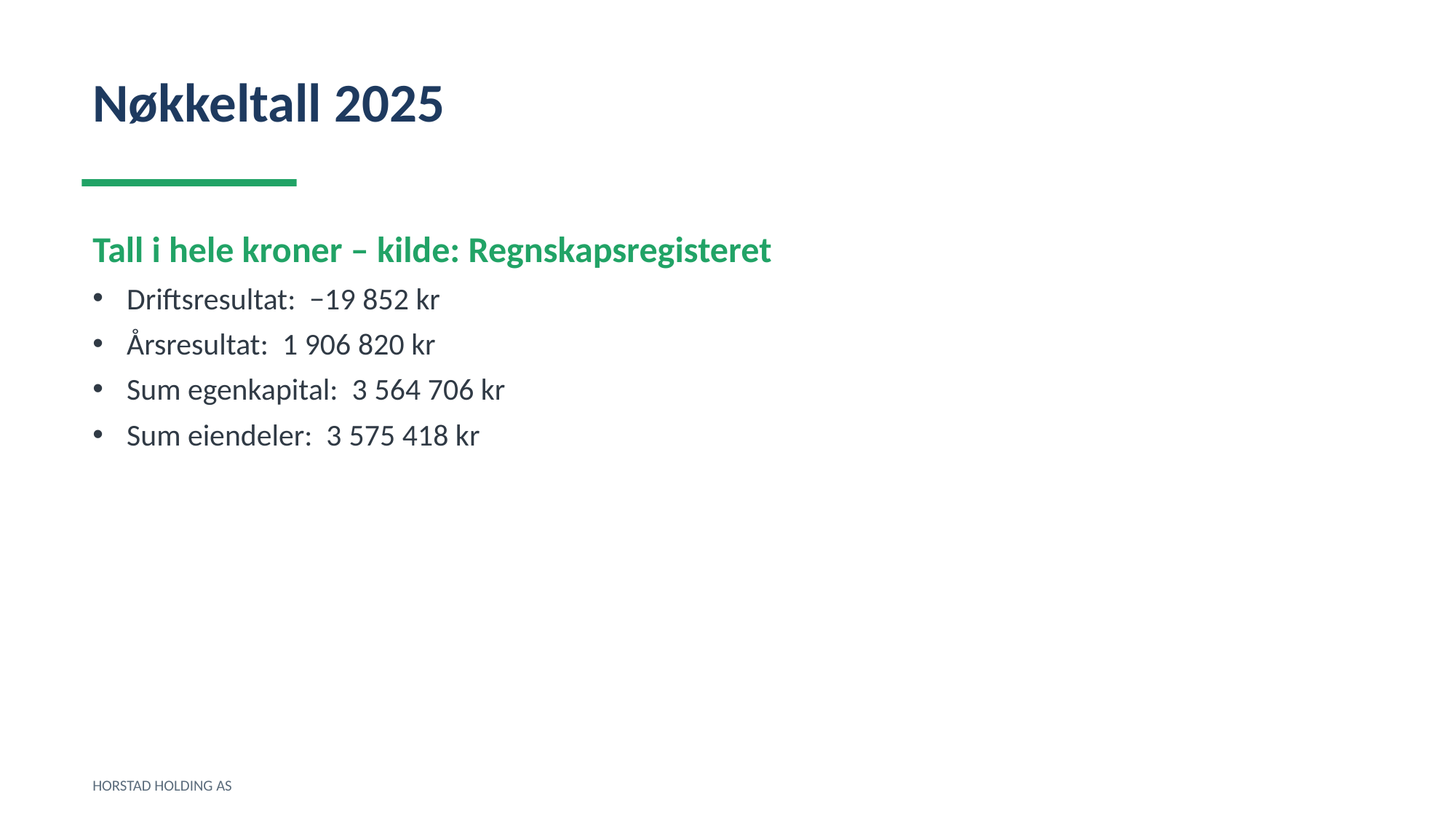

Nøkkeltall 2025

Tall i hele kroner – kilde: Regnskapsregisteret
Driftsresultat:  −19 852 kr
Årsresultat:  1 906 820 kr
Sum egenkapital:  3 564 706 kr
Sum eiendeler:  3 575 418 kr
HORSTAD HOLDING AS